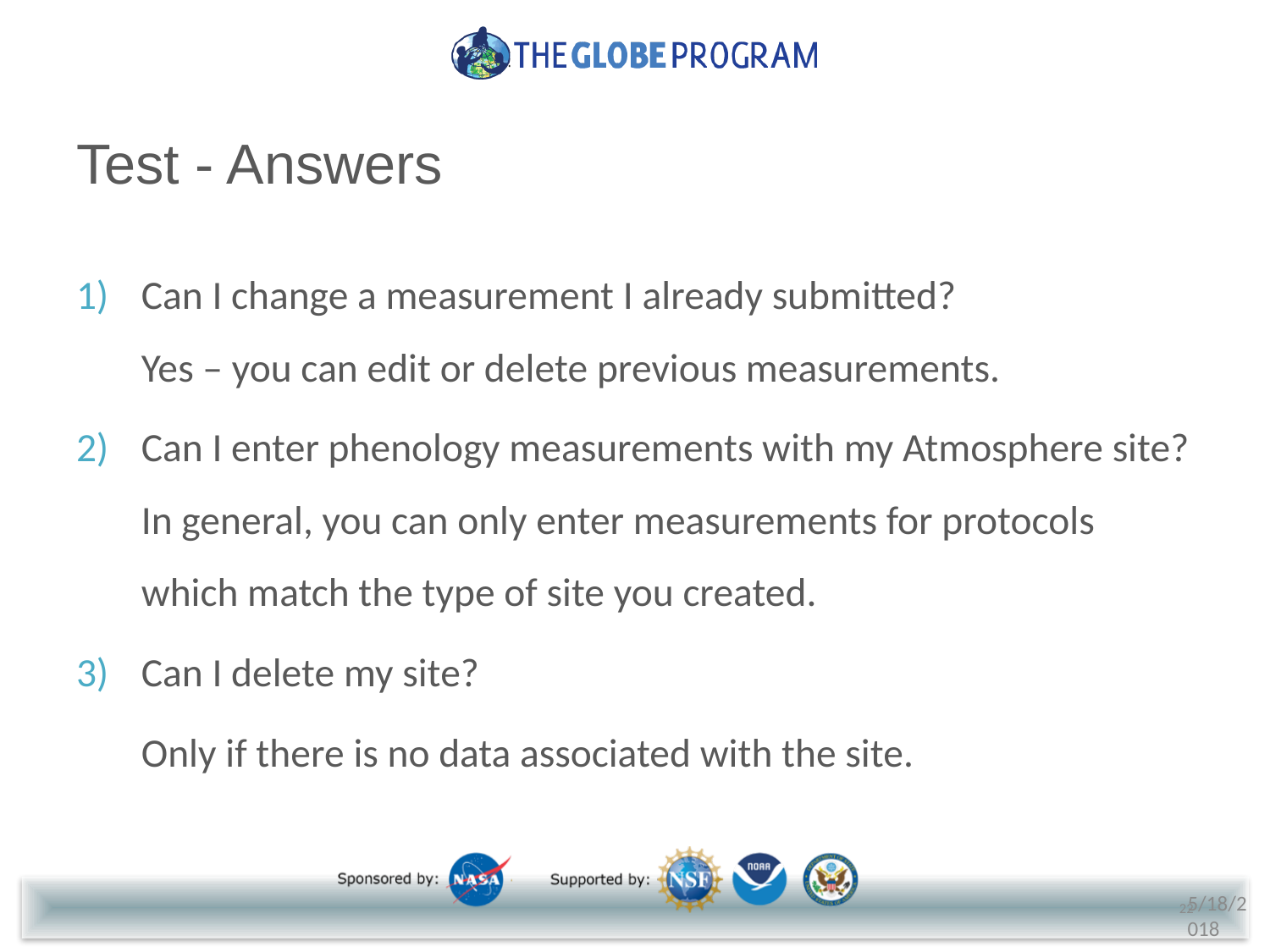

# Test - Answers
Can I change a measurement I already submitted?
Yes – you can edit or delete previous measurements.
Can I enter phenology measurements with my Atmosphere site?
In general, you can only enter measurements for protocols which match the type of site you created.
Can I delete my site?
	Only if there is no data associated with the site.
22
5/18/2018